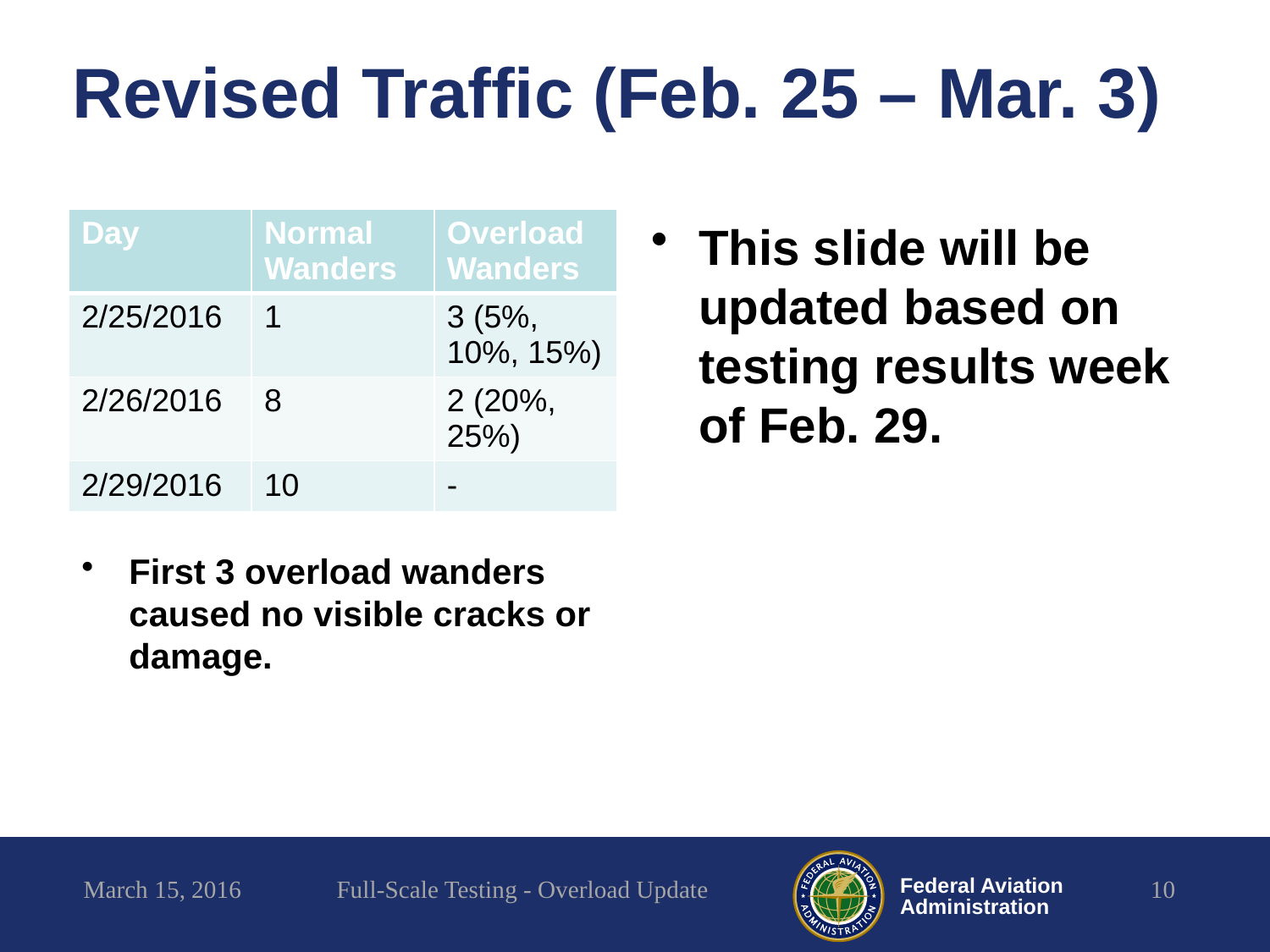

# Revised Traffic (Feb. 25 – Mar. 3)
| Day | Normal Wanders | Overload Wanders |
| --- | --- | --- |
| 2/25/2016 | 1 | 3 (5%, 10%, 15%) |
| 2/26/2016 | 8 | 2 (20%, 25%) |
| 2/29/2016 | 10 | - |
This slide will be updated based on testing results week of Feb. 29.
First 3 overload wanders caused no visible cracks or damage.

March 15, 2016
Full-Scale Testing - Overload Update
10